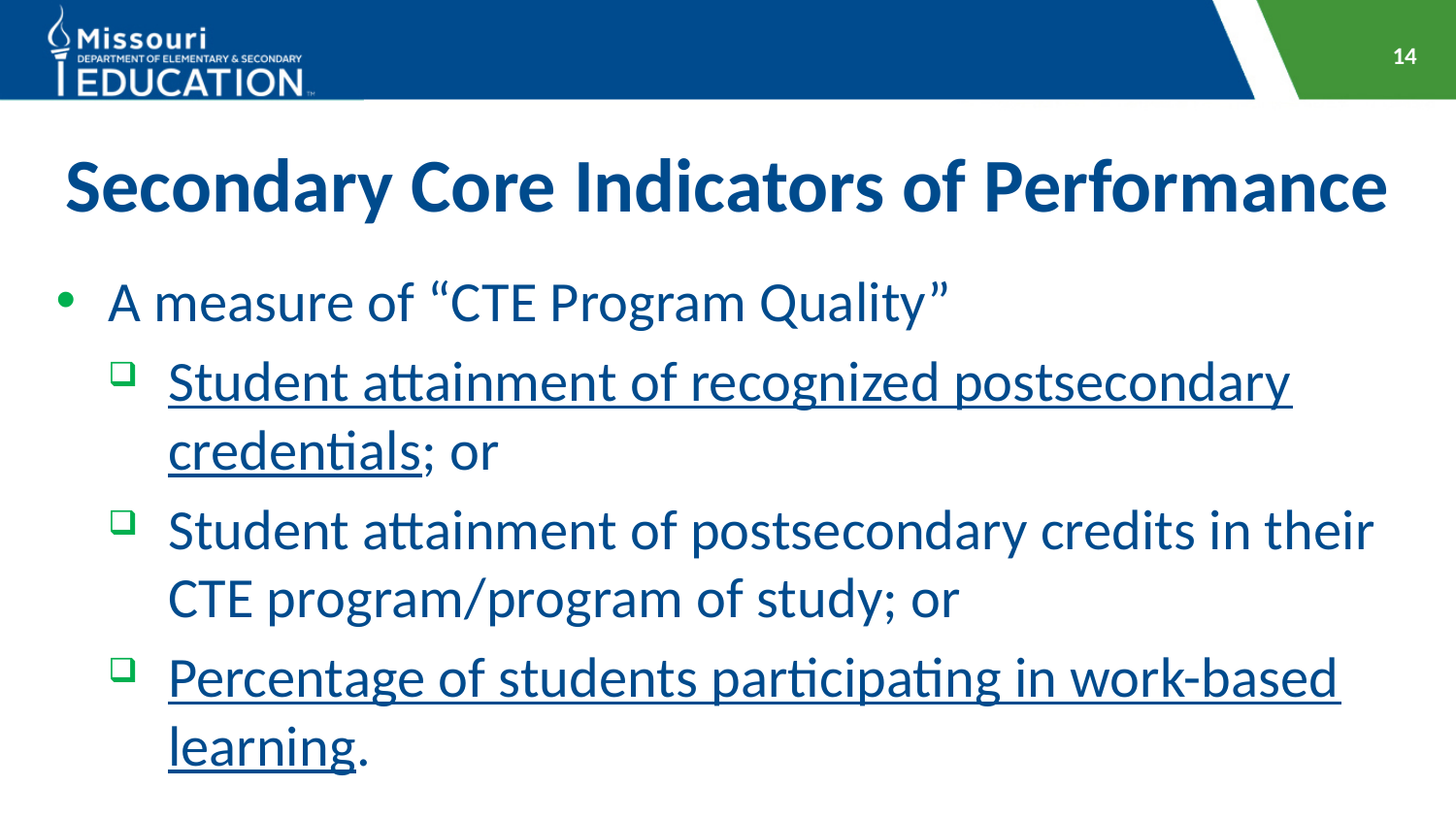

14
# Secondary Core Indicators of Performance
A measure of “CTE Program Quality”
Student attainment of recognized postsecondary credentials; or
Student attainment of postsecondary credits in their CTE program/program of study; or
Percentage of students participating in work-based learning.